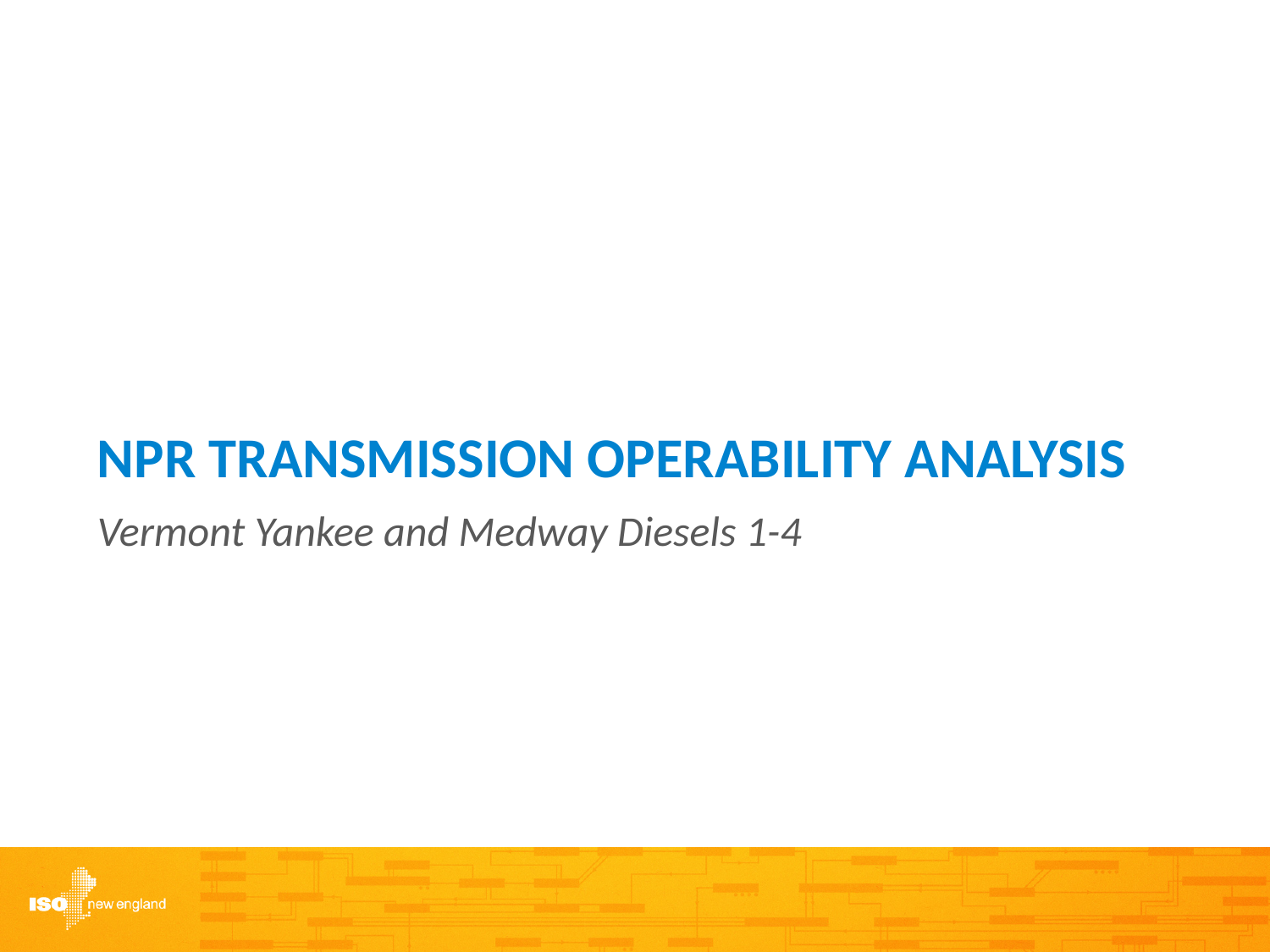

# NPR Transmission Operability Analysis
Vermont Yankee and Medway Diesels 1-4